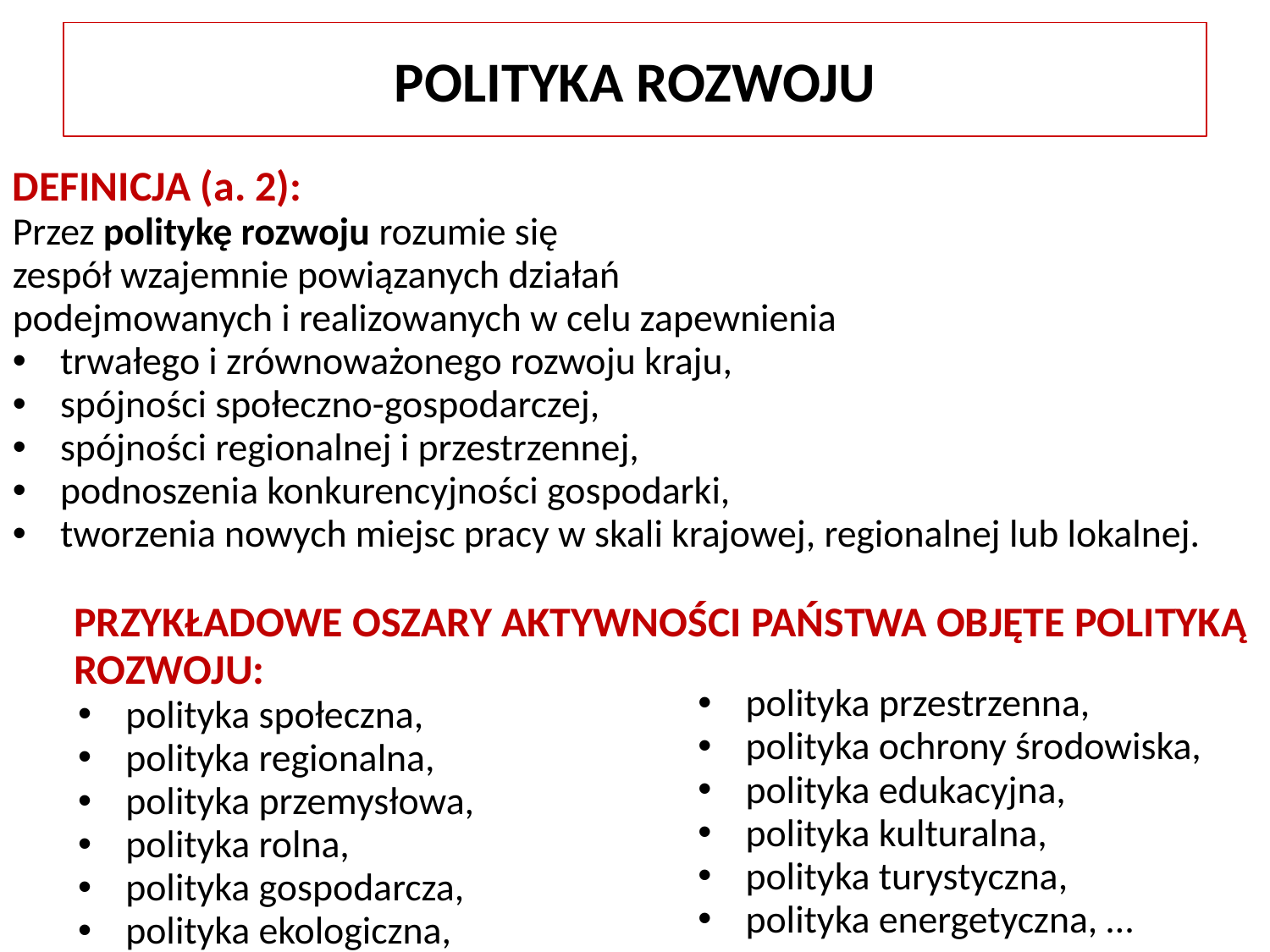

POLITYKA ROZWOJU
DEFINICJA (a. 2):
Przez politykę rozwoju rozumie się
zespół wzajemnie powiązanych działań
podejmowanych i realizowanych w celu zapewnienia
trwałego i zrównoważonego rozwoju kraju,
spójności społeczno-gospodarczej,
spójności regionalnej i przestrzennej,
podnoszenia konkurencyjności gospodarki,
tworzenia nowych miejsc pracy w skali krajowej, regionalnej lub lokalnej.

PRZYKŁADOWE OSZARY AKTYWNOŚCI PAŃSTWA OBJĘTE POLITYKĄ ROZWOJU:
polityka społeczna,
polityka regionalna,
polityka przemysłowa,
polityka rolna,
polityka gospodarcza,
polityka ekologiczna,
polityka przestrzenna,
polityka ochrony środowiska,
polityka edukacyjna,
polityka kulturalna,
polityka turystyczna,
polityka energetyczna, …